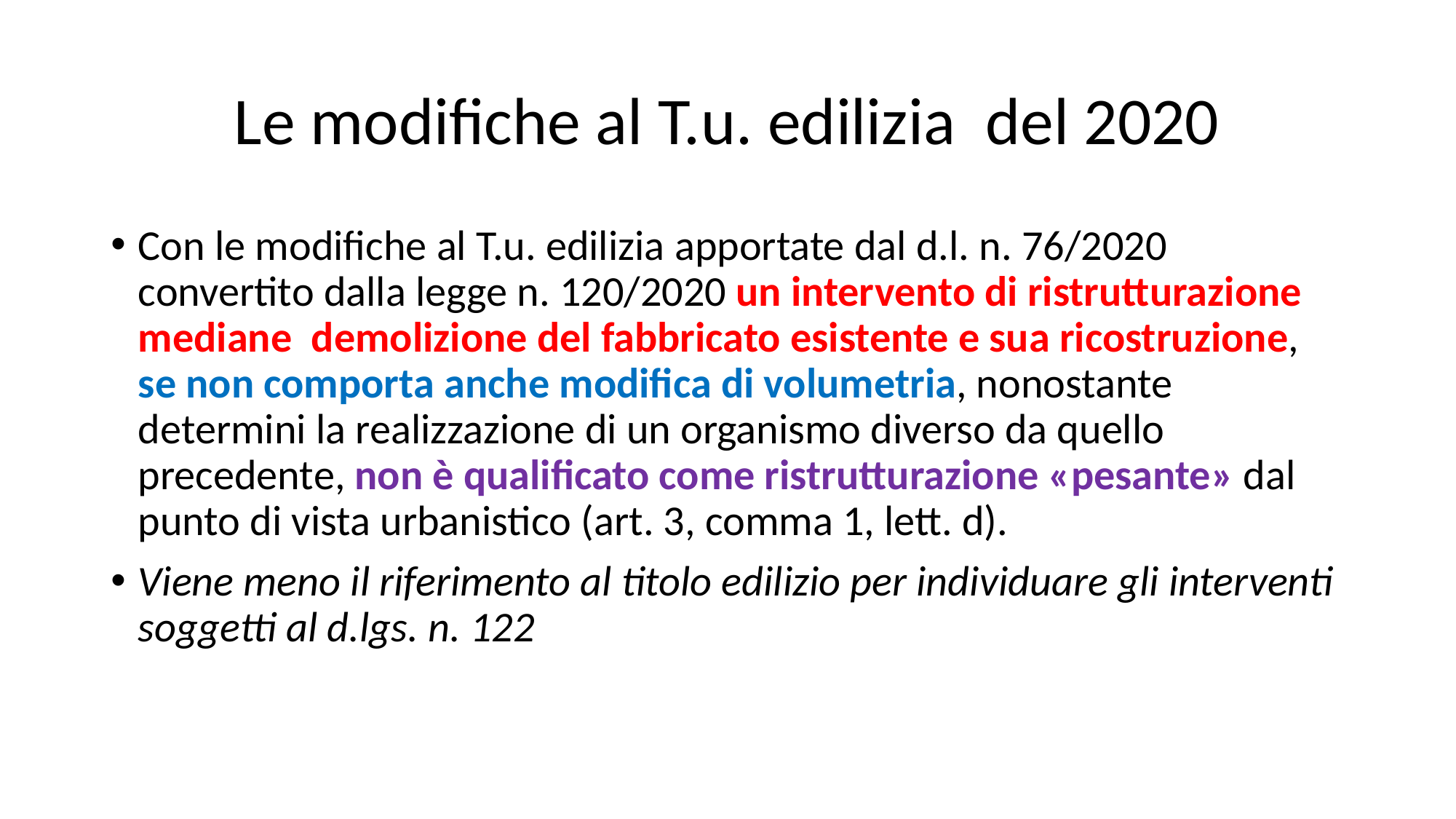

# Le modifiche al T.u. edilizia  del 2020
Con le modifiche al T.u. edilizia apportate dal d.l. n. 76/2020 convertito dalla legge n. 120/2020 un intervento di ristrutturazione mediane  demolizione del fabbricato esistente e sua ricostruzione, se non comporta anche modifica di volumetria, nonostante determini la realizzazione di un organismo diverso da quello precedente, non è qualificato come ristrutturazione «pesante» dal punto di vista urbanistico (art. 3, comma 1, lett. d).
Viene meno il riferimento al titolo edilizio per individuare gli interventi soggetti al d.lgs. n. 122